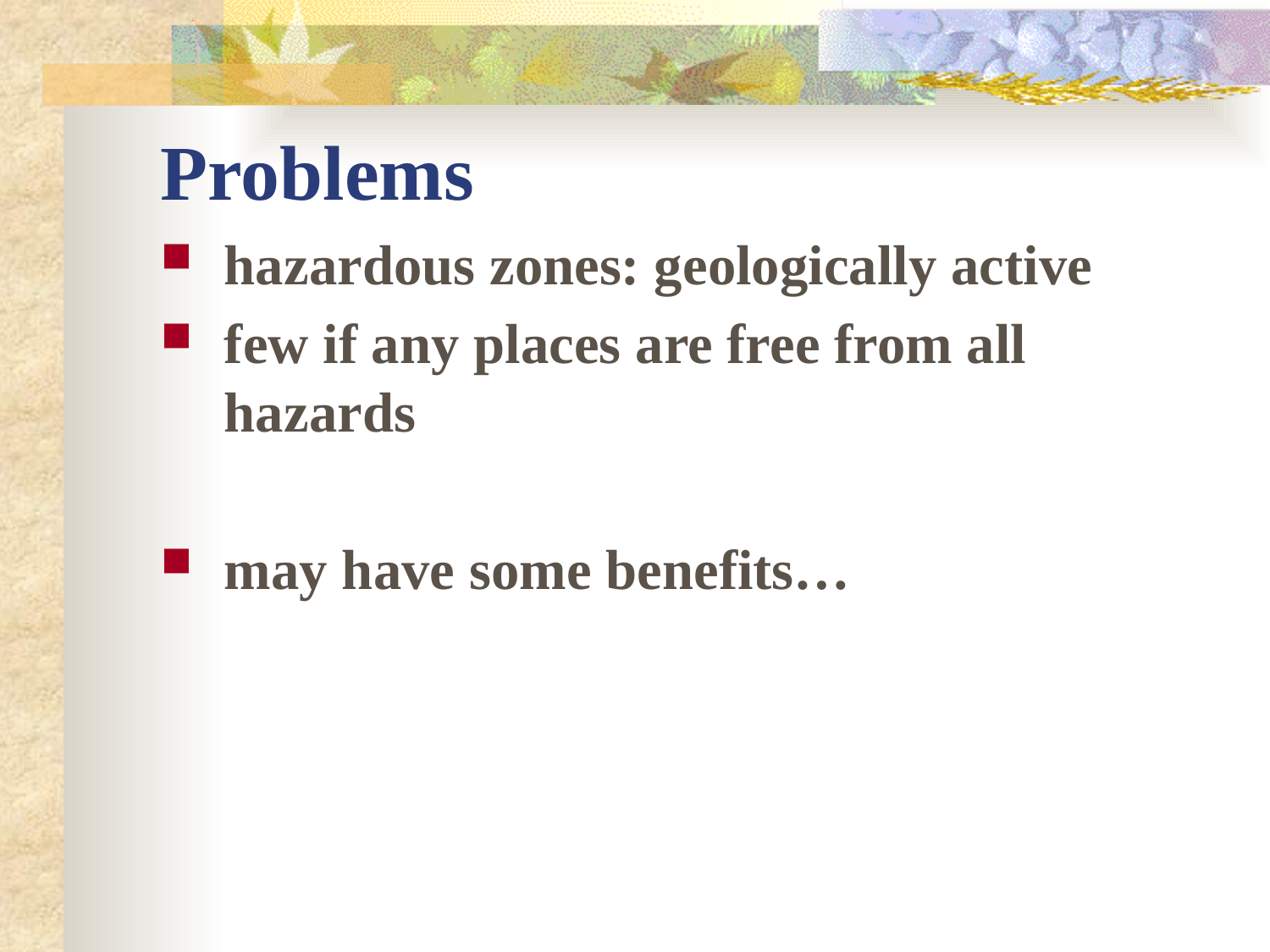

# Problems
hazardous zones: geologically active
few if any places are free from all hazards

may have some benefits…